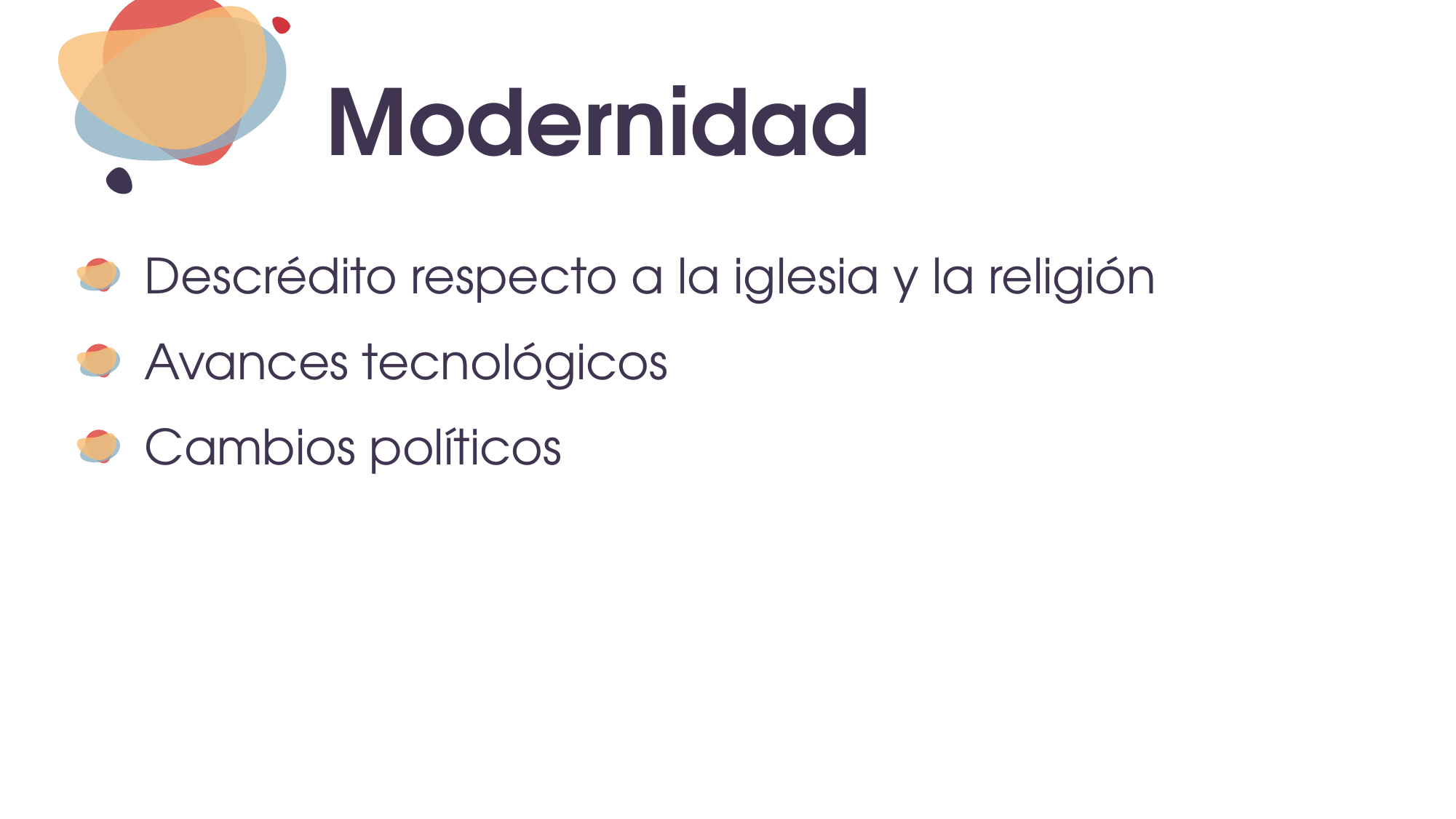

# Modernidad
Descrédito respecto a la iglesia y la religión
Avances tecnológicos
Cambios políticos